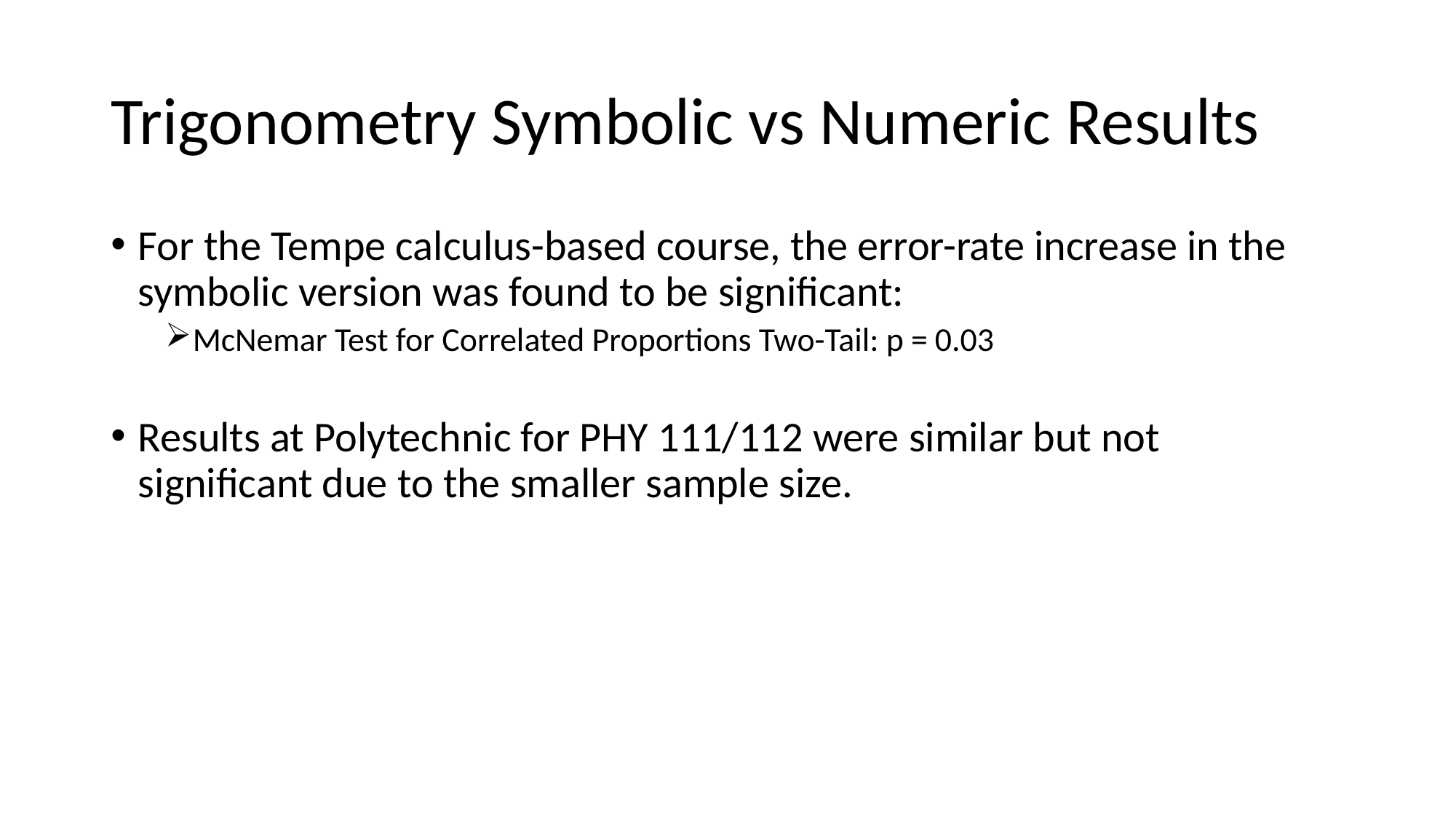

# Trigonometry Symbolic vs Numeric Results
For the Tempe calculus-based course, the error-rate increase in the symbolic version was found to be significant:
McNemar Test for Correlated Proportions Two-Tail: p = 0.03
Results at Polytechnic for PHY 111/112 were similar but not significant due to the smaller sample size.